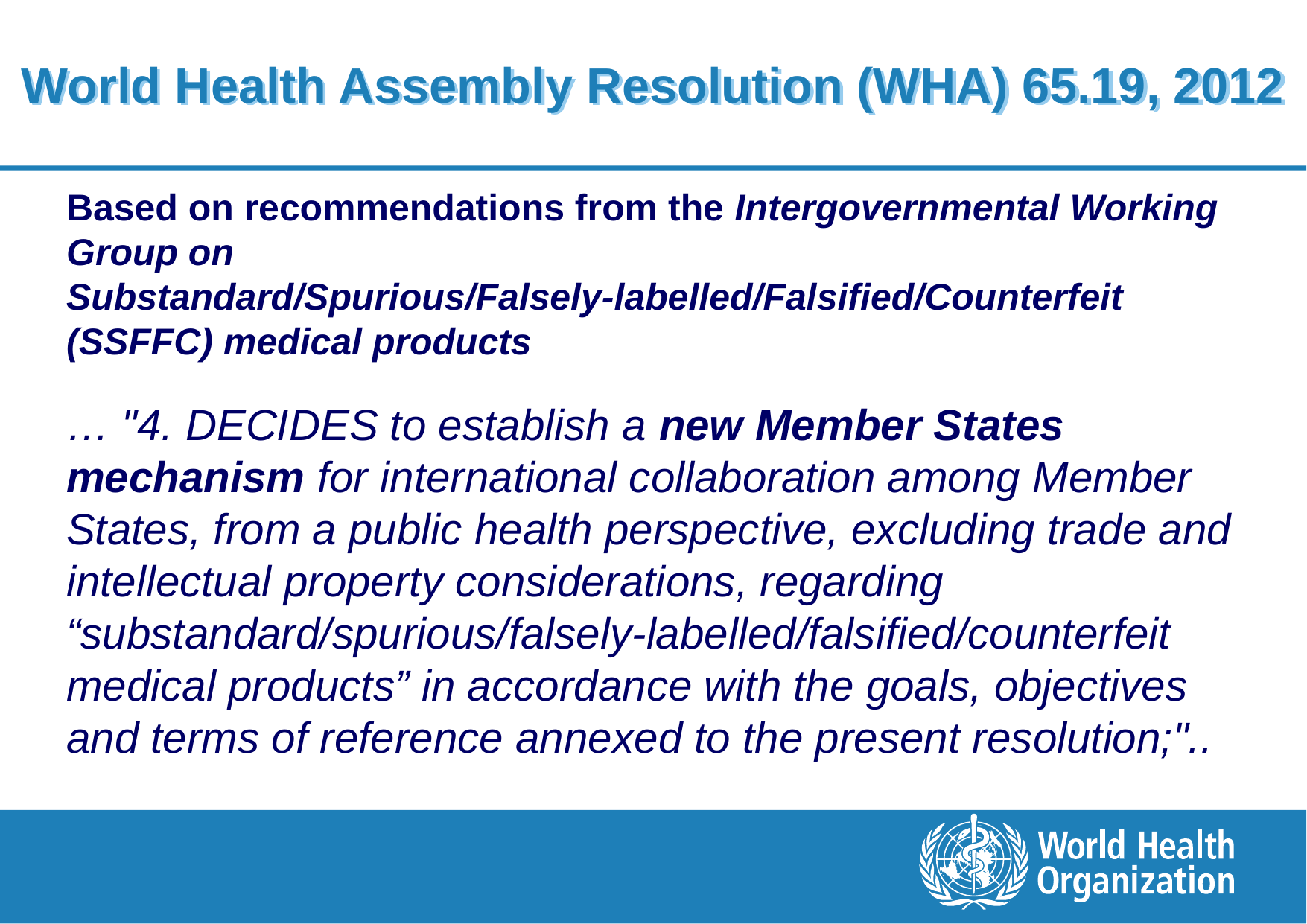

# World Health Assembly Resolution (WHA) 65.19, 2012
Based on recommendations from the Intergovernmental Working Group on Substandard/Spurious/Falsely-labelled/Falsified/Counterfeit (SSFFC) medical products
… "4. DECIDES to establish a new Member States mechanism for international collaboration among Member States, from a public health perspective, excluding trade and intellectual property considerations, regarding “substandard/spurious/falsely-labelled/falsified/counterfeit medical products” in accordance with the goals, objectives and terms of reference annexed to the present resolution;"..